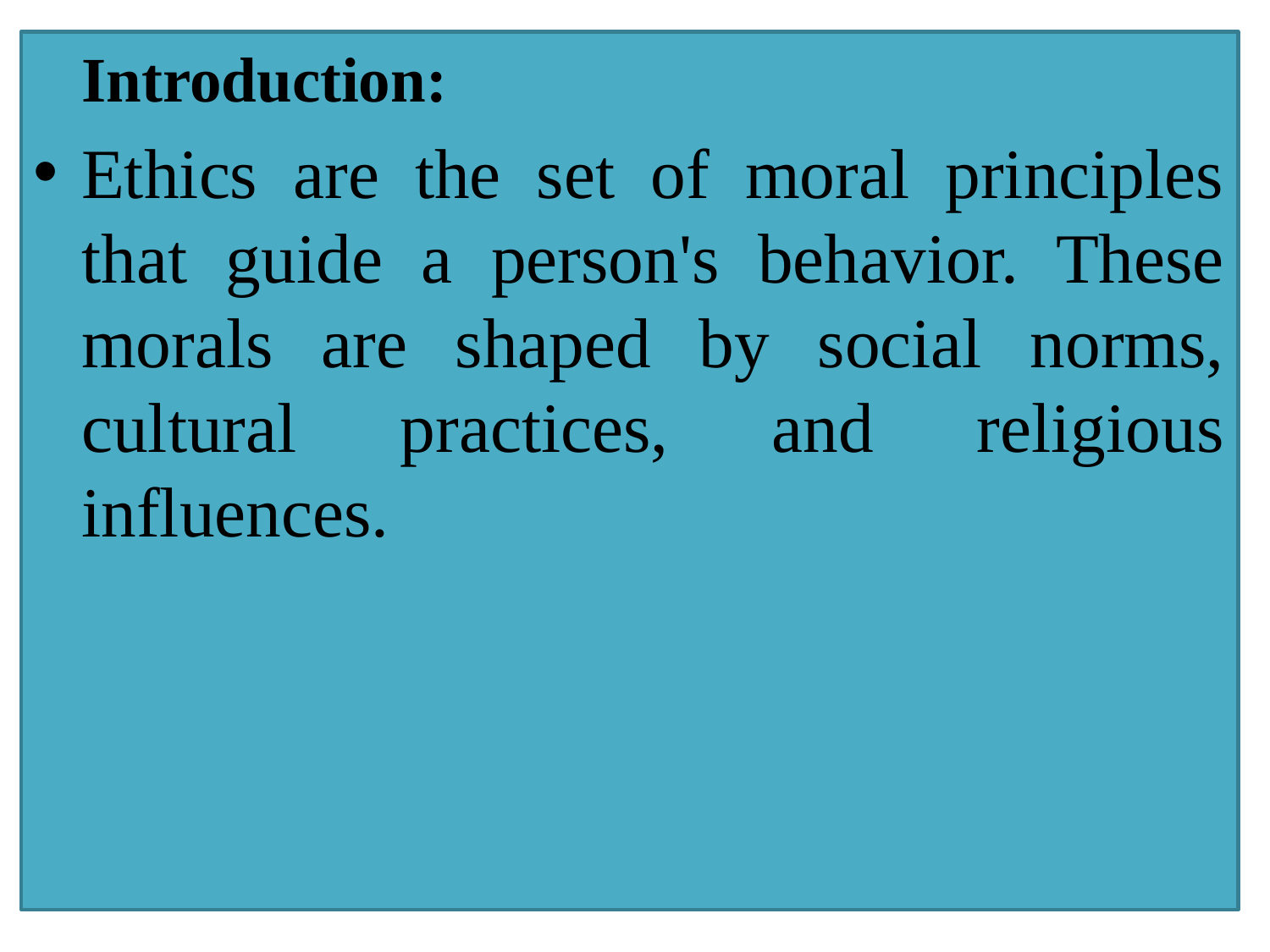

#
   Introduction:
Ethics are the set of moral principles that guide a person's behavior. These morals are shaped by social norms, cultural practices, and religious influences.